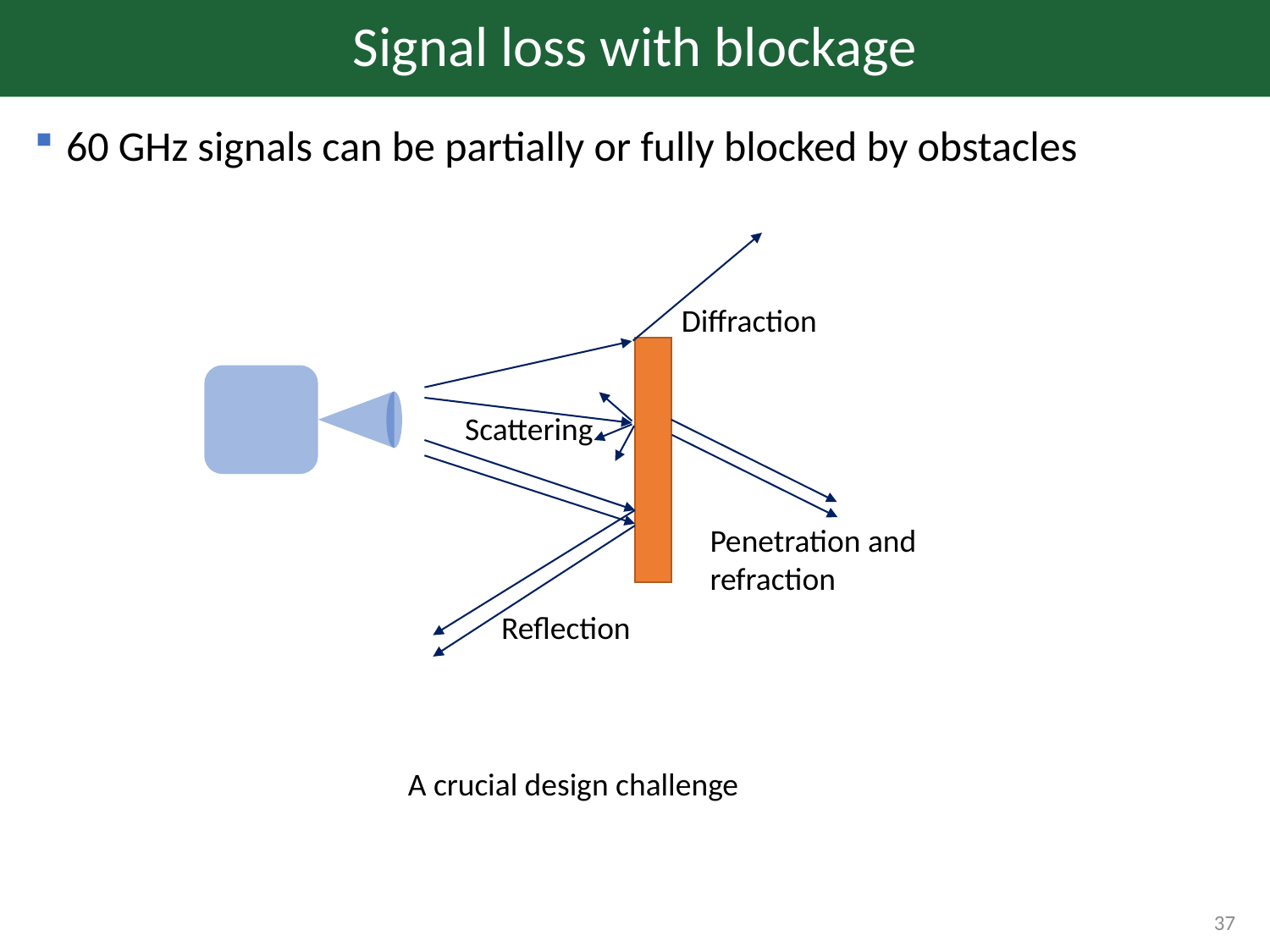

# Signal loss with blockage
60 GHz signals can be partially or fully blocked by obstacles
Diffraction

Scattering
Penetration and refraction
Reflection
A crucial design challenge
37